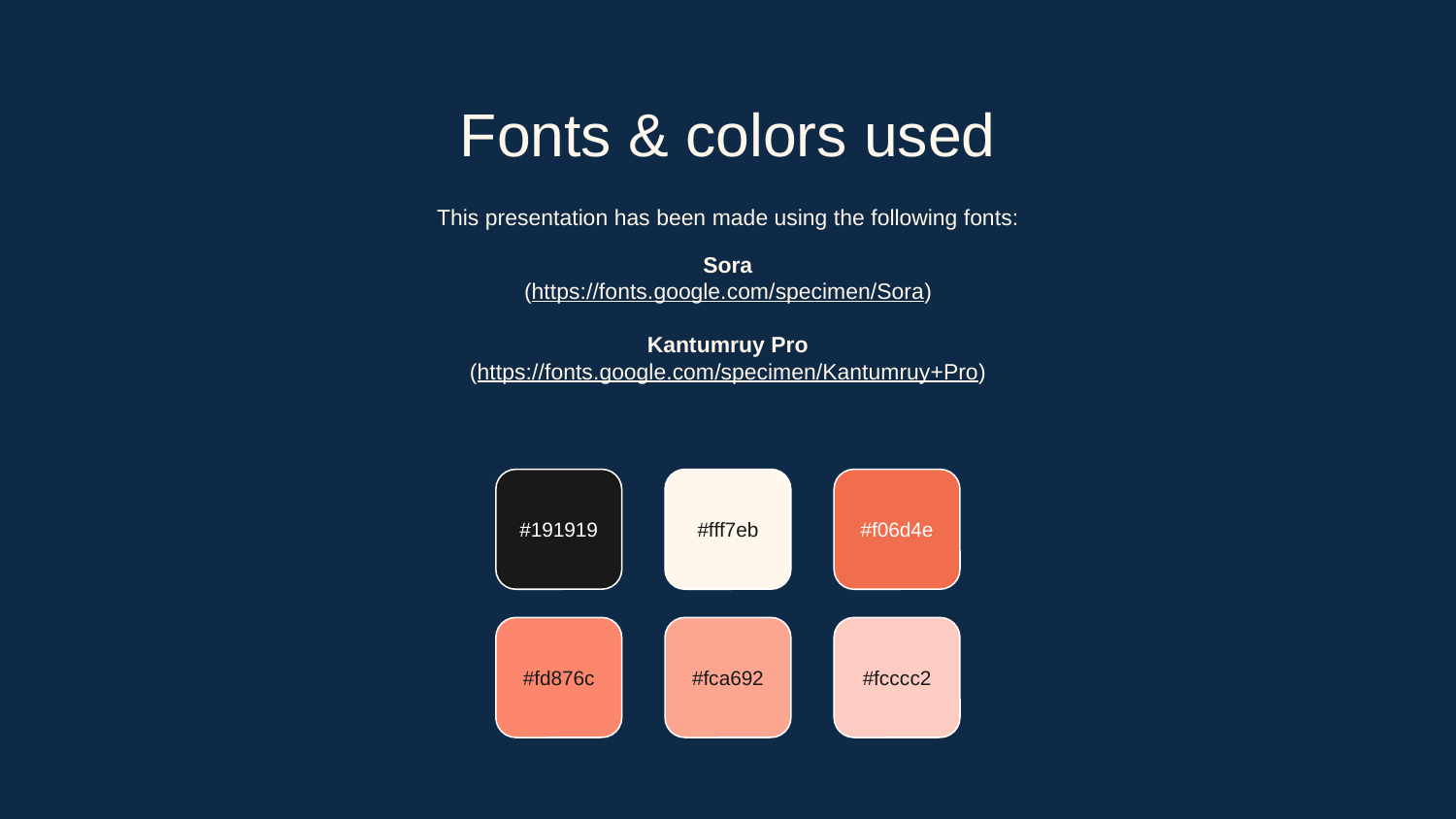

# Fonts & colors used
This presentation has been made using the following fonts:
Sora
(https://fonts.google.com/specimen/Sora)

Kantumruy Pro
(https://fonts.google.com/specimen/Kantumruy+Pro)

#191919
#fff7eb
#f06d4e

#fd876c
#fca692
#fcccc2